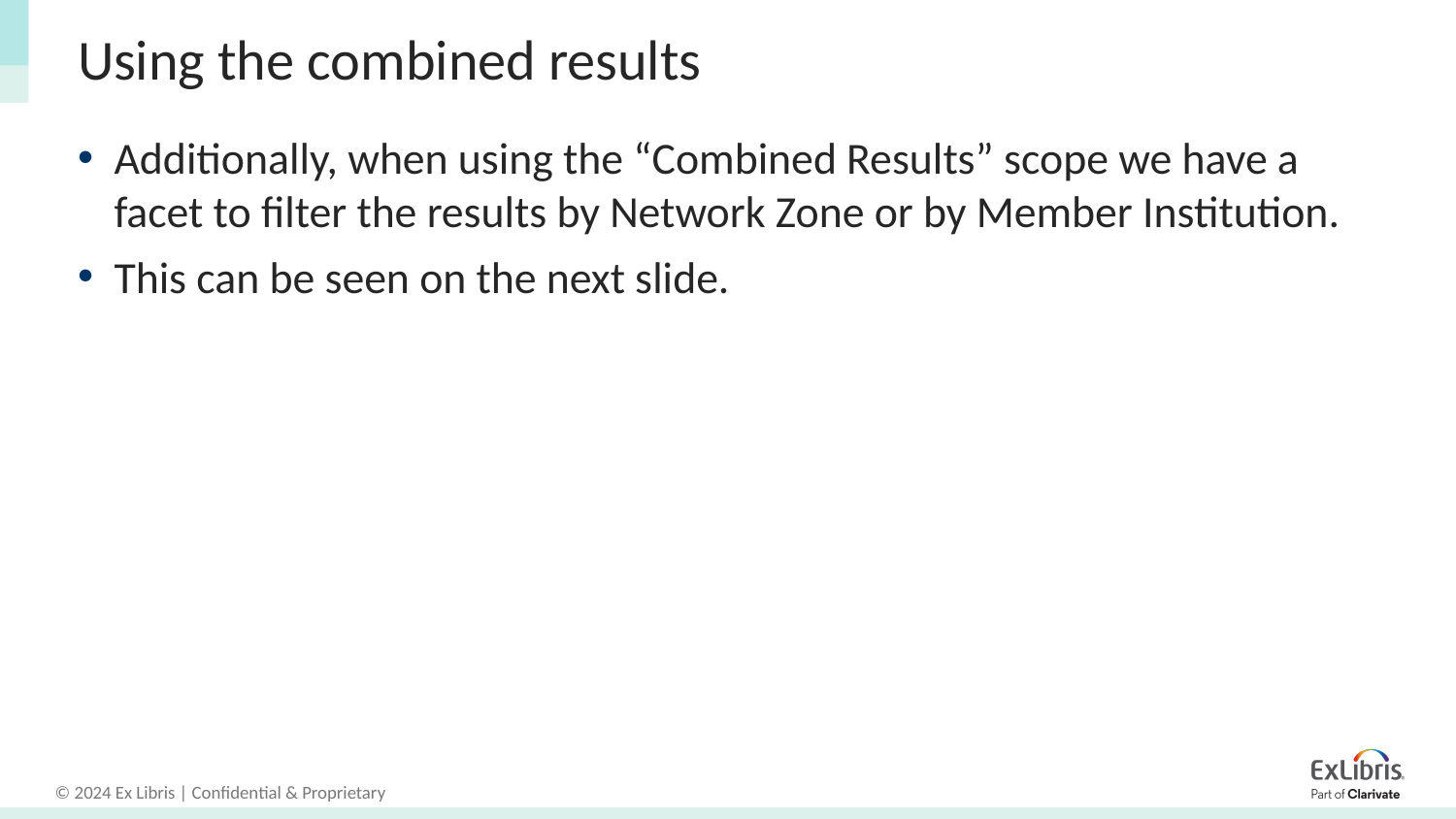

# Using the combined results
Additionally, when using the “Combined Results” scope we have a facet to filter the results by Network Zone or by Member Institution.
This can be seen on the next slide.